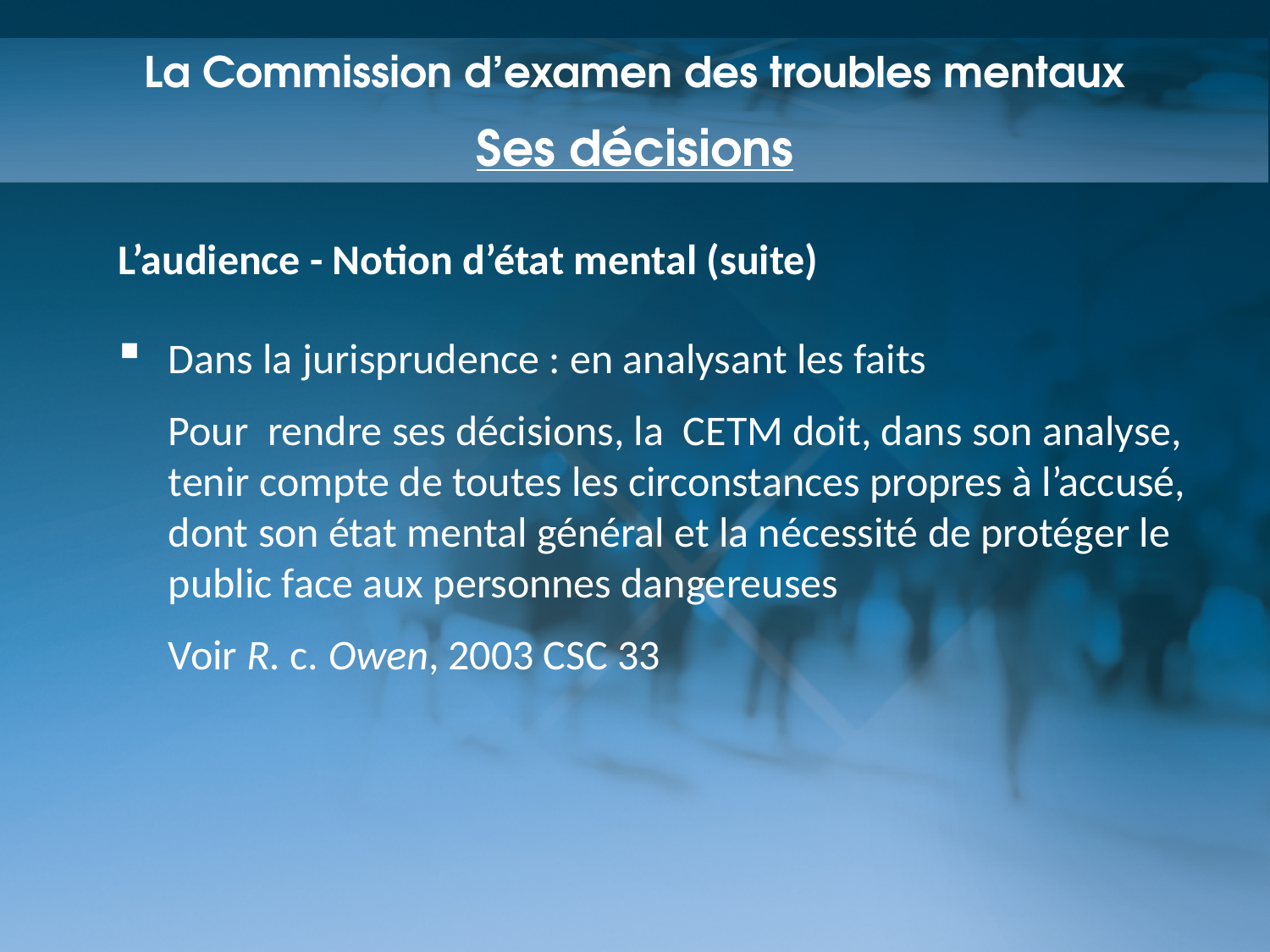

La Commission d’examen des troubles mentaux
Ses décisions
L’audience - Notion d’état mental (suite)

Dans la jurisprudence : en analysant les faits
	Pour  rendre ses décisions, la  CETM doit, dans son analyse, tenir compte de toutes les circonstances propres à l’accusé, dont son état mental général et la nécessité de protéger le public face aux personnes dangereuses
	Voir R. c. Owen, 2003 CSC 33